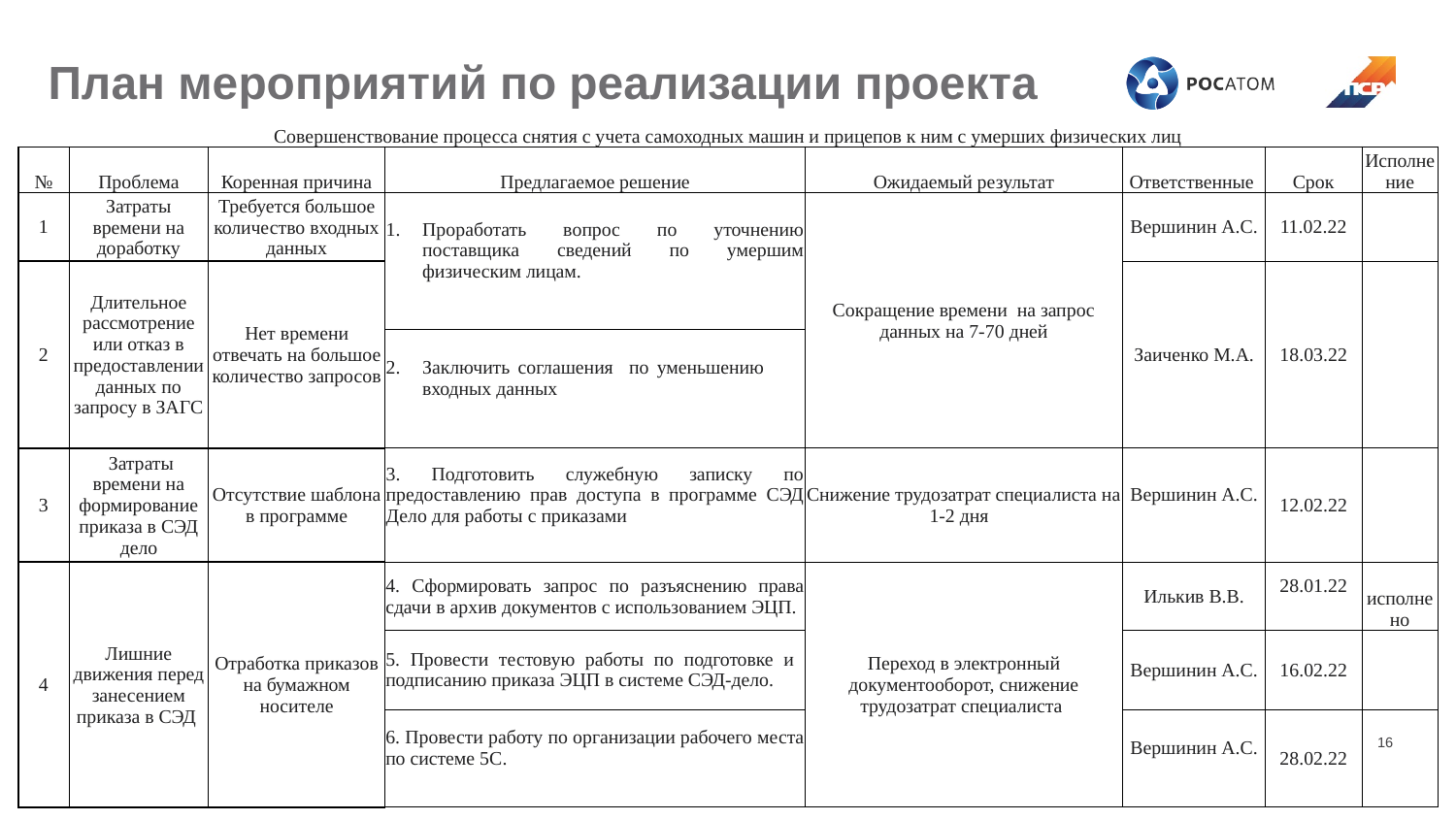

# План мероприятий по реализации проекта
| Совершенствование процесса снятия с учета самоходных машин и прицепов к ним с умерших физических лиц |  |  |  |  |  |  |  |
| --- | --- | --- | --- | --- | --- | --- | --- |
| № | Проблема | Коренная причина | Предлагаемое решение | Ожидаемый результат | Ответственные | Срок | Исполнение |
| 1 | Затраты времени на доработку | Требуется большое количество входных данных | Проработать вопрос по уточнению поставщика сведений по умершим физическим лицам. | Сокращение времени на запрос данных на 7-70 дней | Вершинин А.С. | 11.02.22 |  |
| 2 | Длительное рассмотрение или отказ в предоставлении данных по запросу в ЗАГС | Нет времени отвечать на большое количество запросов |  |  | Заиченко М.А. | 18.03.22 |  |
|  |  |  | Заключить соглашения по уменьшению входных данных |  |  |  |  |
| 3 | Затраты времени на формирование приказа в СЭД дело | Отсутствие шаблона в программе | 3. Подготовить служебную записку по предоставлению прав доступа в программе СЭД Дело для работы с приказами | Снижение трудозатрат специалиста на 1-2 дня | Вершинин А.С. | 12.02.22 |  |
| 4 | Лишние движения перед занесением приказа в СЭД | Отработка приказов на бумажном носителе | 4. Сформировать запрос по разъяснению права сдачи в архив документов с использованием ЭЦП. | Переход в электронный документооборот, снижение трудозатрат специалиста | Илькив В.В. | 28.01.22 | исполнено |
|  |  |  | 5. Провести тестовую работы по подготовке и подписанию приказа ЭЦП в системе СЭД-дело. |  | Вершинин А.С. | 16.02.22 |  |
|  |  |  | 6. Провести работу по организации рабочего места по системе 5С. |  | Вершинин А.С. | 28.02.22 |  |